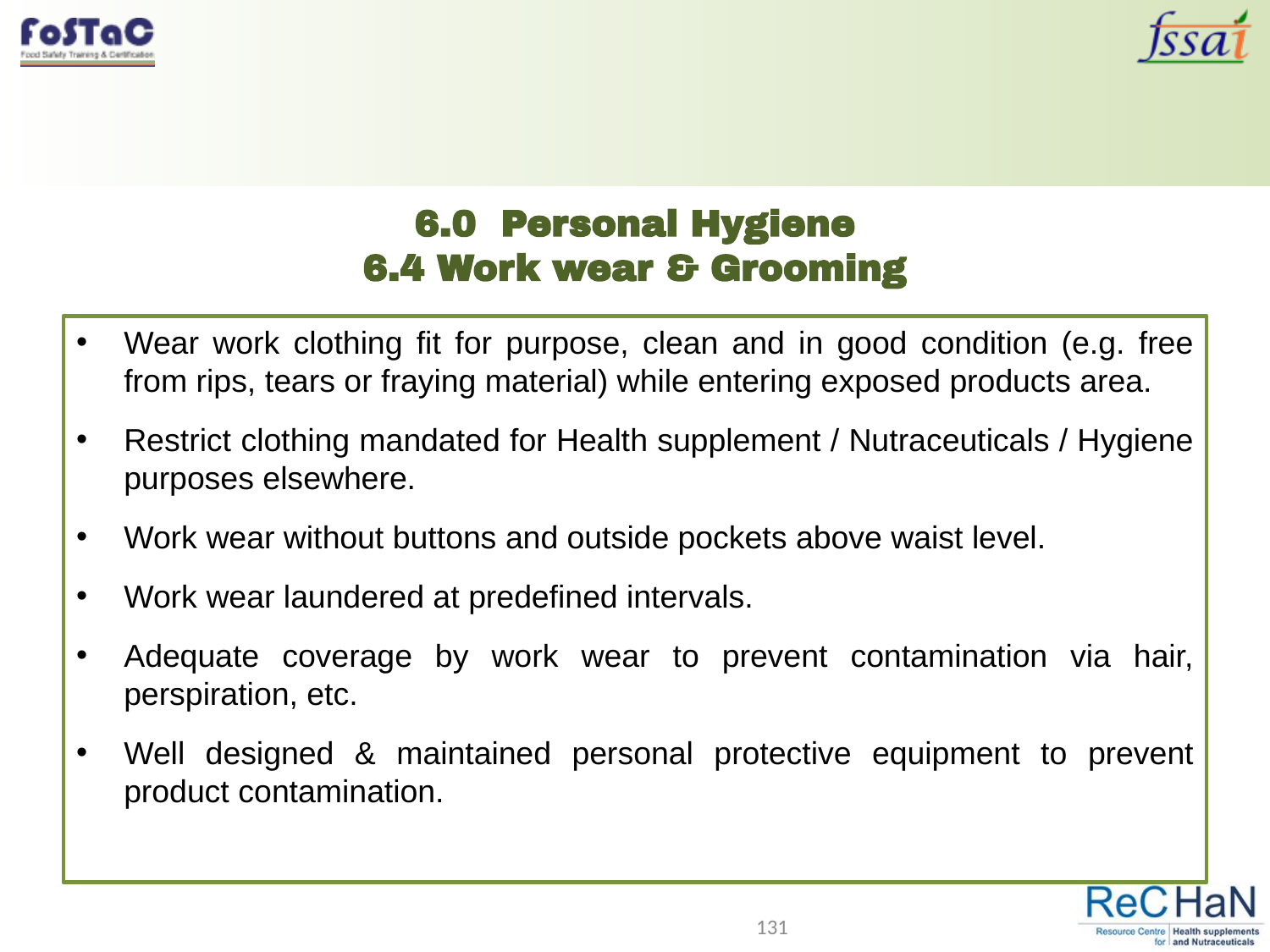

# 6.0  Personal Hygiene 6.4 Work wear & Grooming
Wear work clothing fit for purpose, clean and in good condition (e.g. free from rips, tears or fraying material) while entering exposed products area.
Restrict clothing mandated for Health supplement / Nutraceuticals / Hygiene purposes elsewhere.
Work wear without buttons and outside pockets above waist level.
Work wear laundered at predefined intervals.
Adequate coverage by work wear to prevent contamination via hair, perspiration, etc.
Well designed & maintained personal protective equipment to prevent product contamination.
131